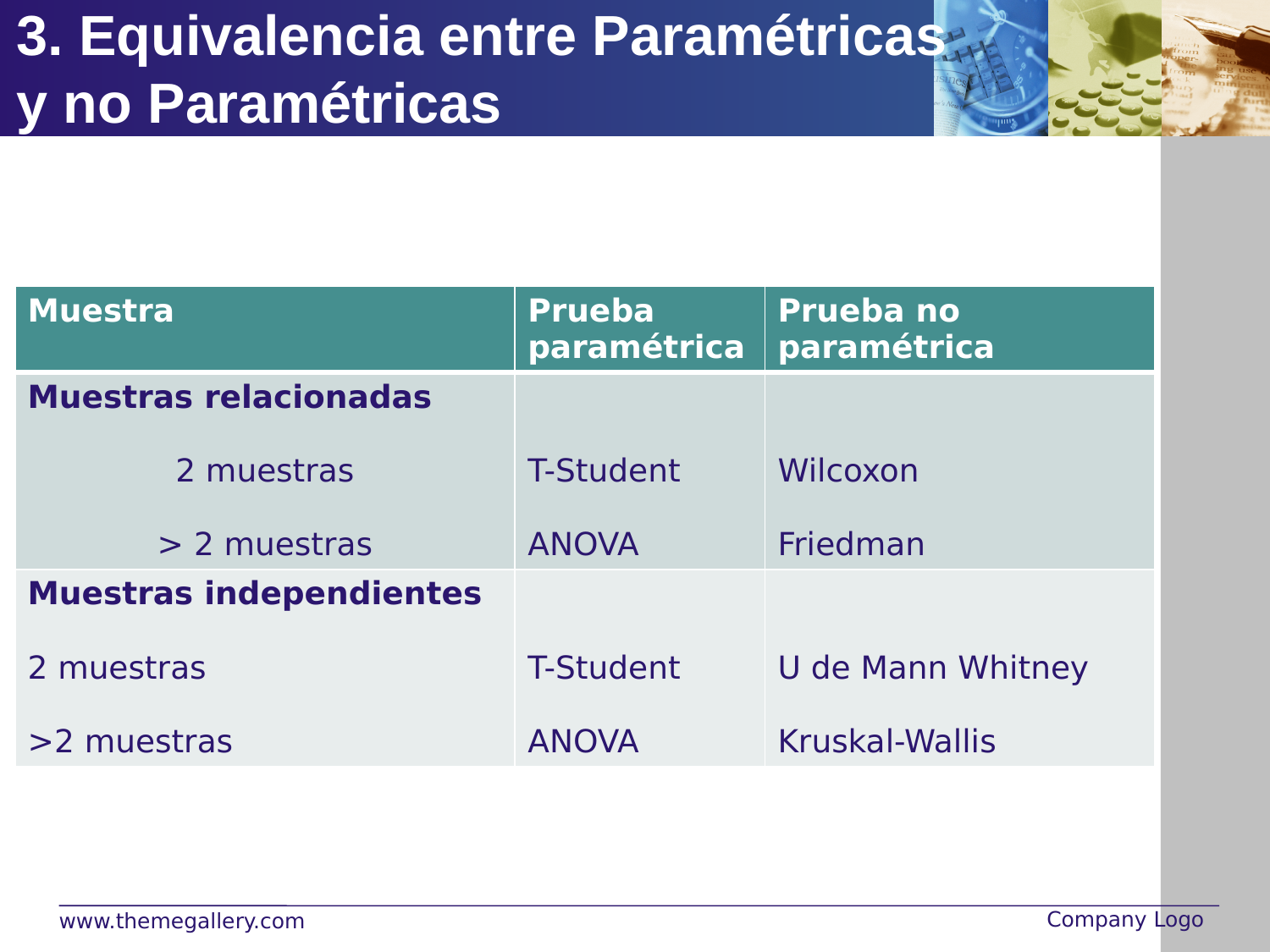

# 3. Equivalencia entre Paramétricas y no Paramétricas
| Muestra | Prueba paramétrica | Prueba no paramétrica |
| --- | --- | --- |
| Muestras relacionadas 2 muestras > 2 muestras | T-Student ANOVA | Wilcoxon Friedman |
| Muestras independientes 2 muestras >2 muestras | T-Student ANOVA | U de Mann Whitney Kruskal-Wallis |
Company Logo
www.themegallery.com